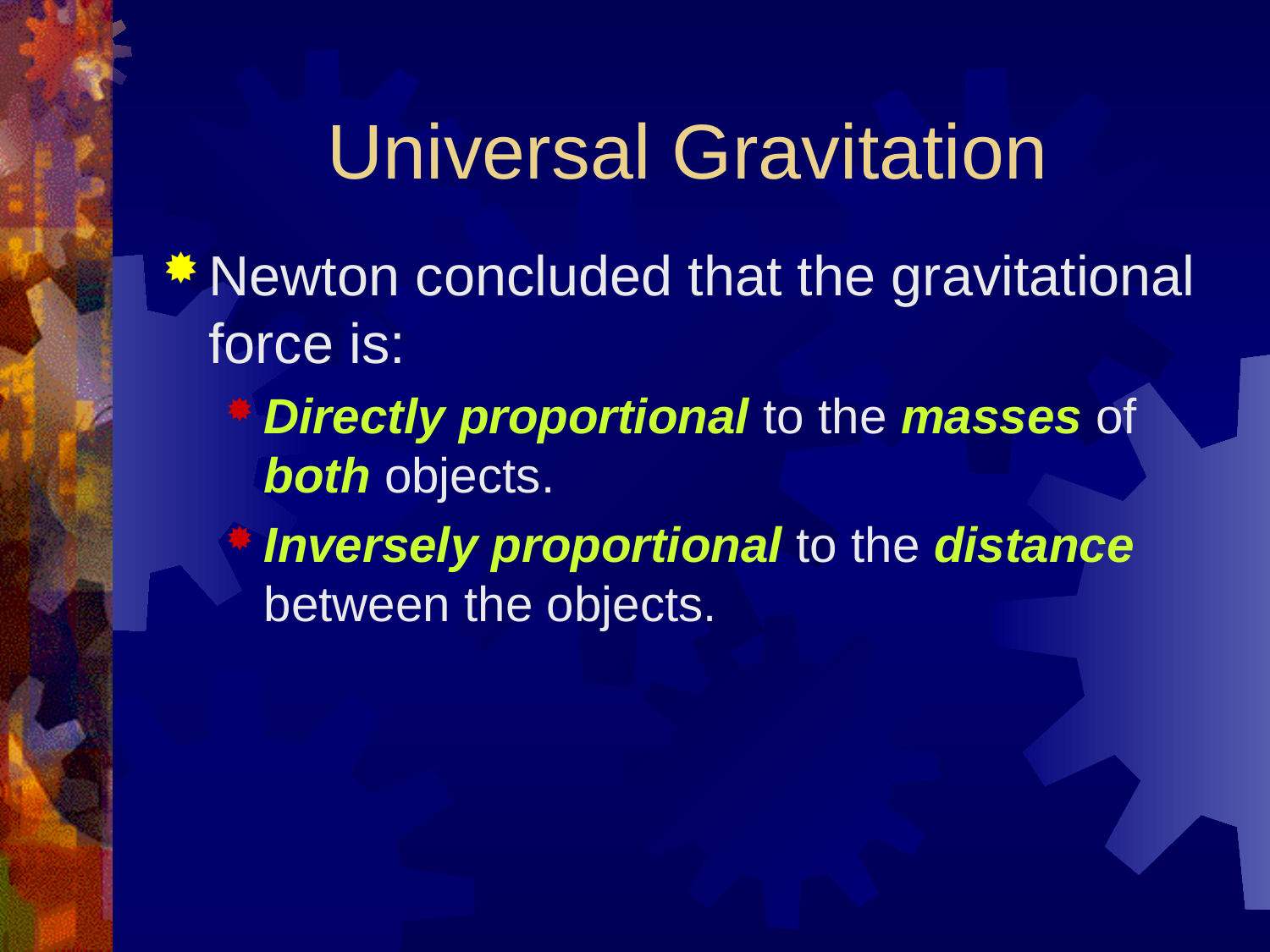

# Universal Gravitation
Newton concluded that the gravitational force is:
Directly proportional to the masses of both objects.
Inversely proportional to the distance between the objects.